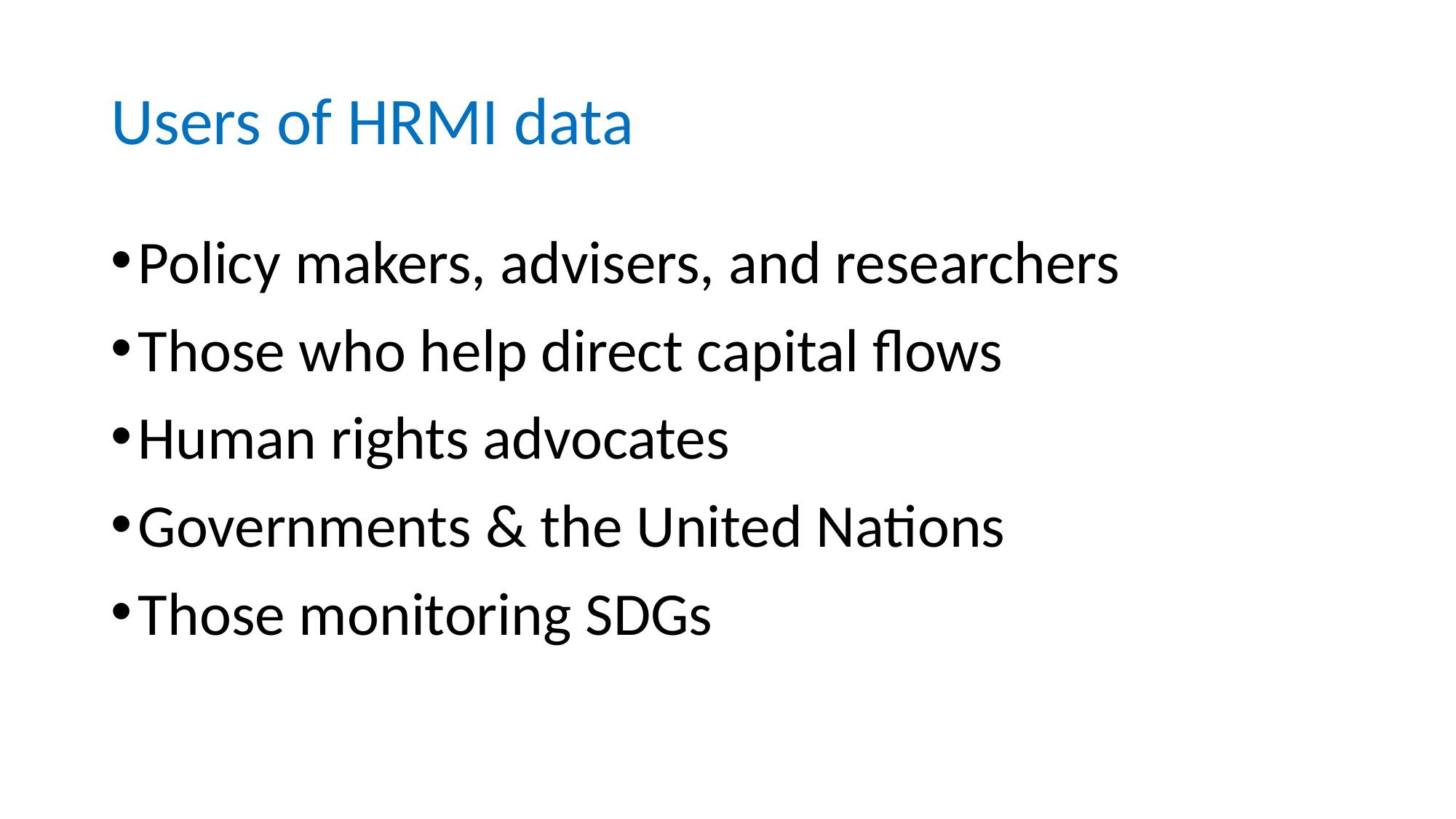

# Users of HRMI data
Policy makers, advisers, and researchers
Those who help direct capital flows
Human rights advocates
Governments & the United Nations
Those monitoring SDGs